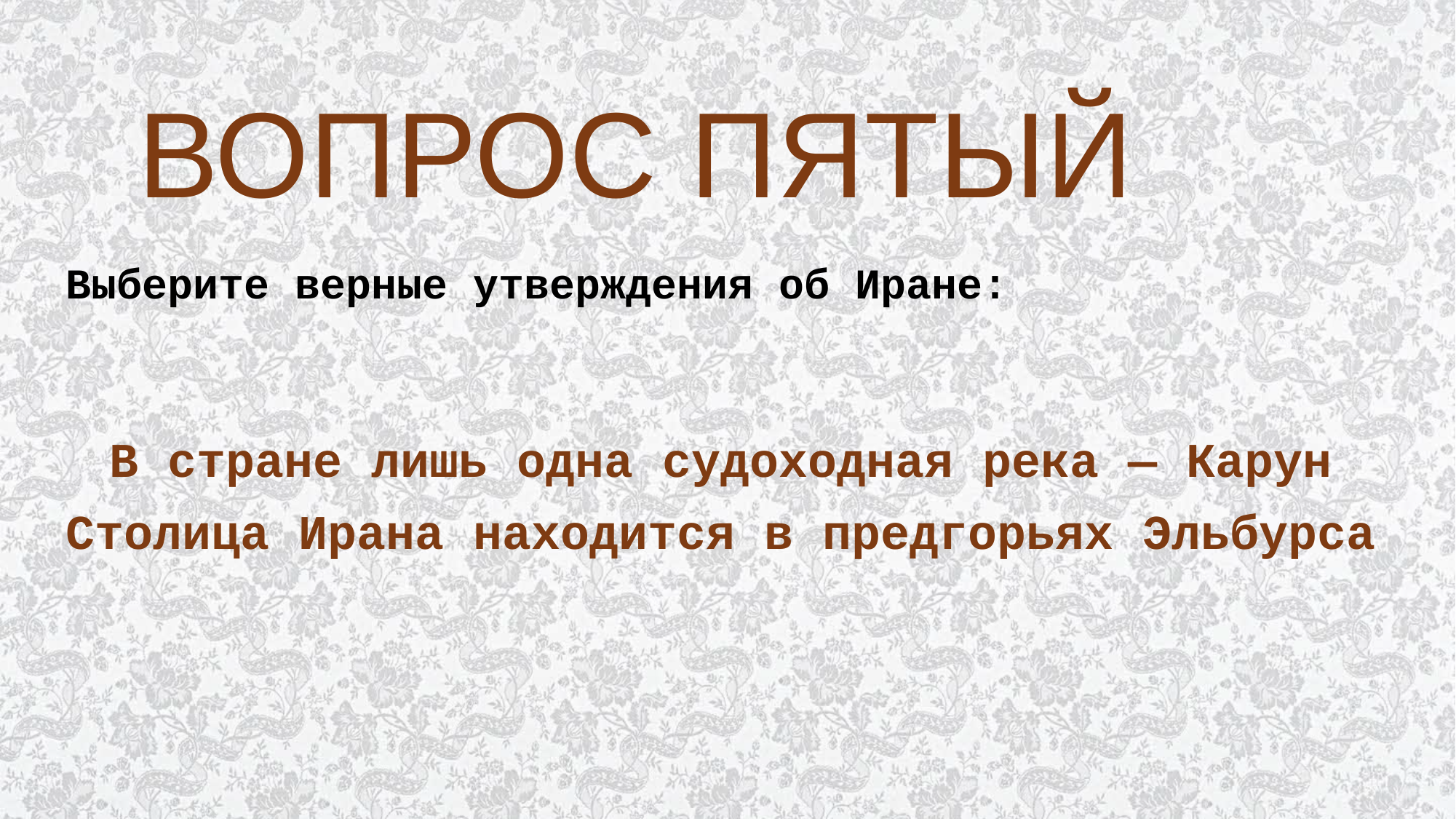

# ВОПРОС ПЯТЫЙ
Выберите верные утверждения об Иране:

В стране лишь одна судоходная река — Карун
Столица Ирана находится в предгорьях Эльбурса